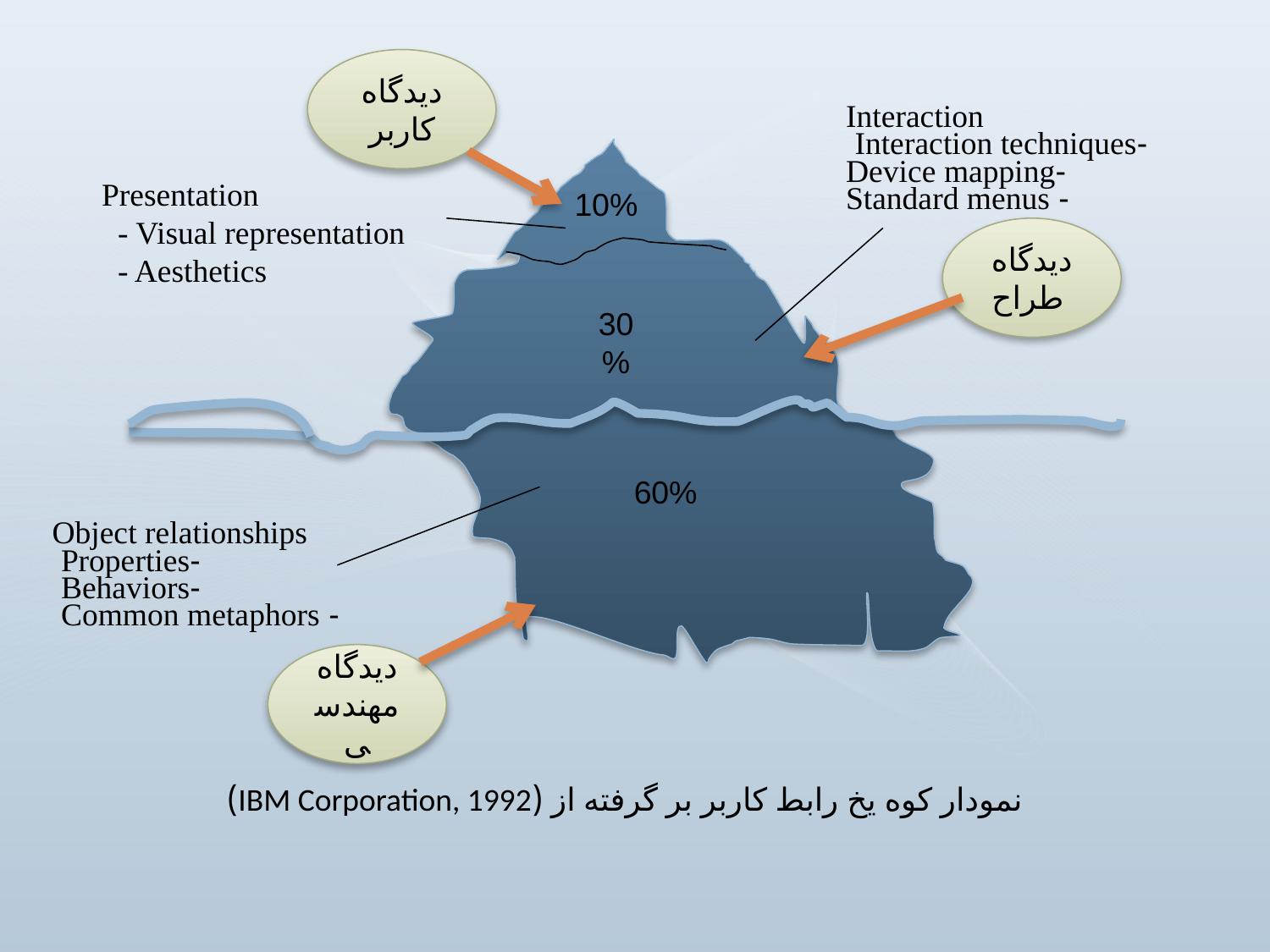

دیدگاه کاربر

Interaction
   -Interaction techniques
   -Device mapping
   - Standard menus

Presentation
  - Visual representation
  - Aesthetics
10%
دیدگاه طراح

30%
60%
Object relationships
   -Properties
   -Behaviors
  - Common metaphors
دیدگاه مهندسی
نمودار کوه یخ رابط کاربر بر گرفته از (IBM Corporation, 1992)